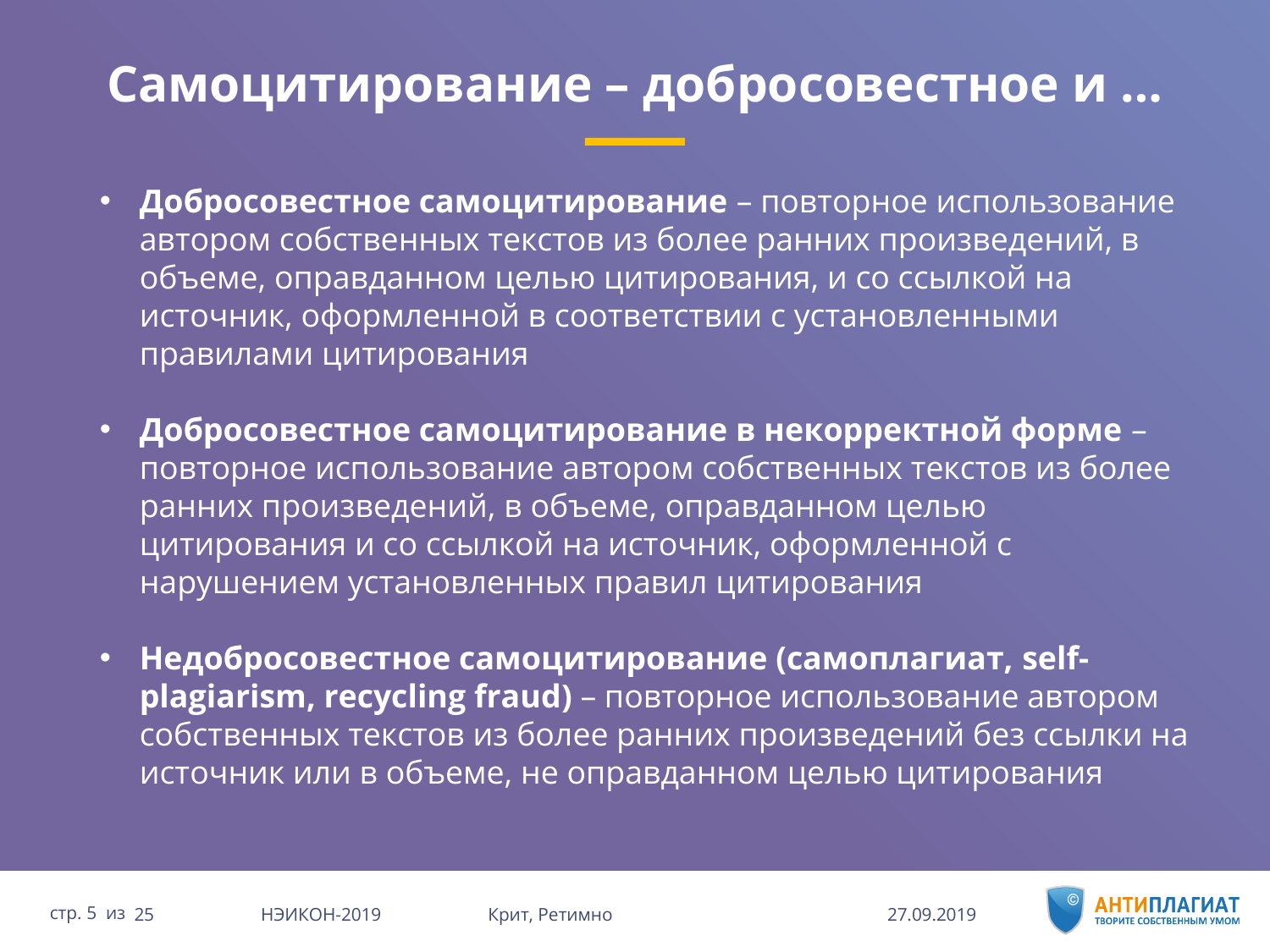

# Самоцитирование – добросовестное и …
Добросовестное самоцитирование – повторное использование автором собственных текстов из более ранних произведений, в объеме, оправданном целью цитирования, и со ссылкой на источник, оформленной в соответствии с установленными правилами цитирования

Добросовестное самоцитирование в некорректной форме –повторное использование автором собственных текстов из более ранних произведений, в объеме, оправданном целью цитирования и со ссылкой на источник, оформленной с нарушением установленных правил цитирования

Недобросовестное самоцитирование (самоплагиат, self-plagiarism, recycling fraud) – повторное использование автором собственных текстов из более ранних произведений без ссылки на источник или в объеме, не оправданном целью цитирования
27.09.2019
25                       НЭИКОН-2019                       Крит, Ретимно
стр. 5  из